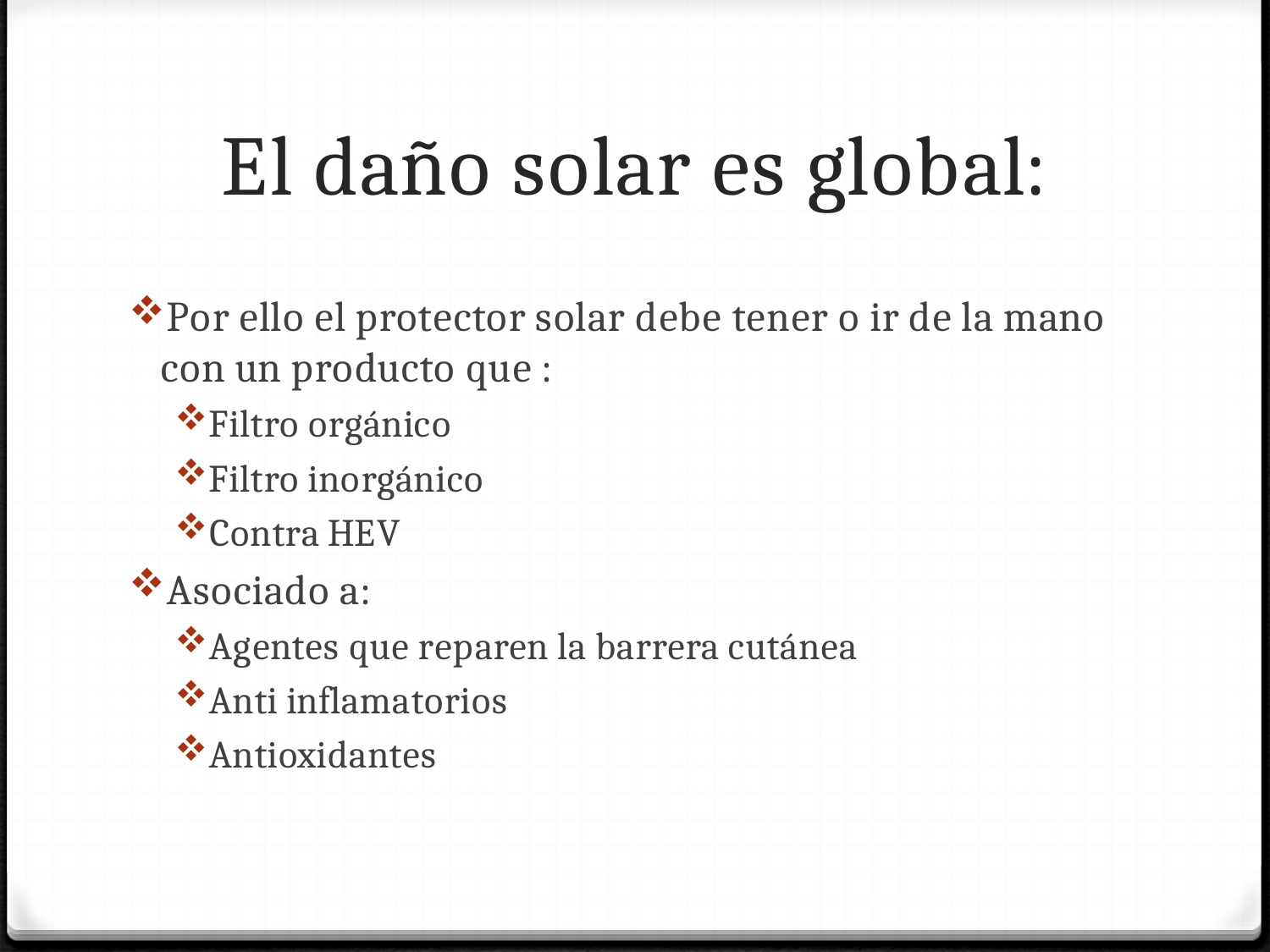

# El daño solar es global:
Por ello el protector solar debe tener o ir de la mano con un producto que :
Filtro orgánico
Filtro inorgánico
Contra HEV
Asociado a:
Agentes que reparen la barrera cutánea
Anti inflamatorios
Antioxidantes